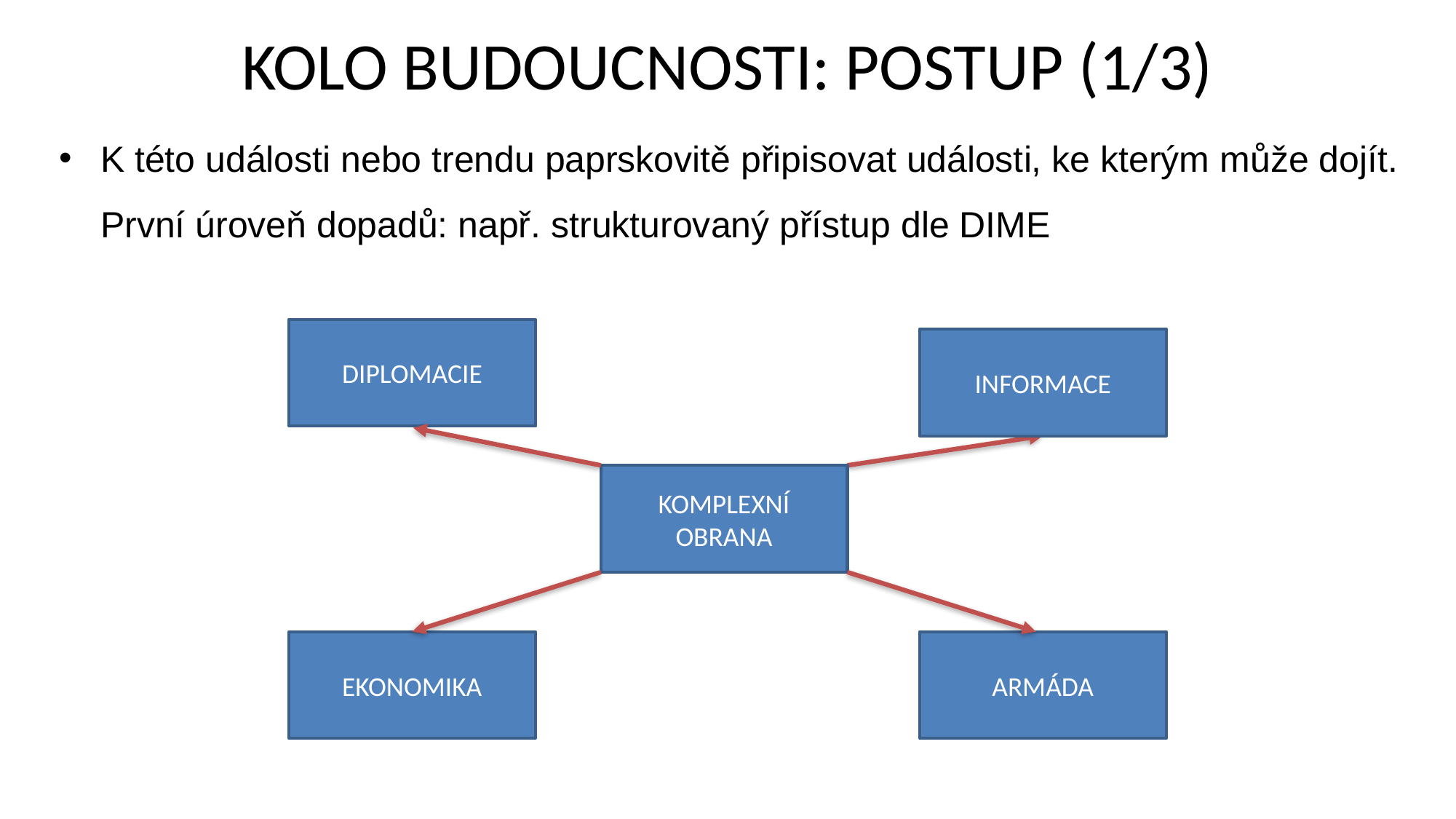

# KOLO BUDOUCNOSTI: POSTUP (1/3)
K této události nebo trendu paprskovitě připisovat události, ke kterým může dojít. První úroveň dopadů: např. strukturovaný přístup dle DIME
DIPLOMACIE
INFORMACE
KOMPLEXNÍ OBRANA
EKONOMIKA
ARMÁDA